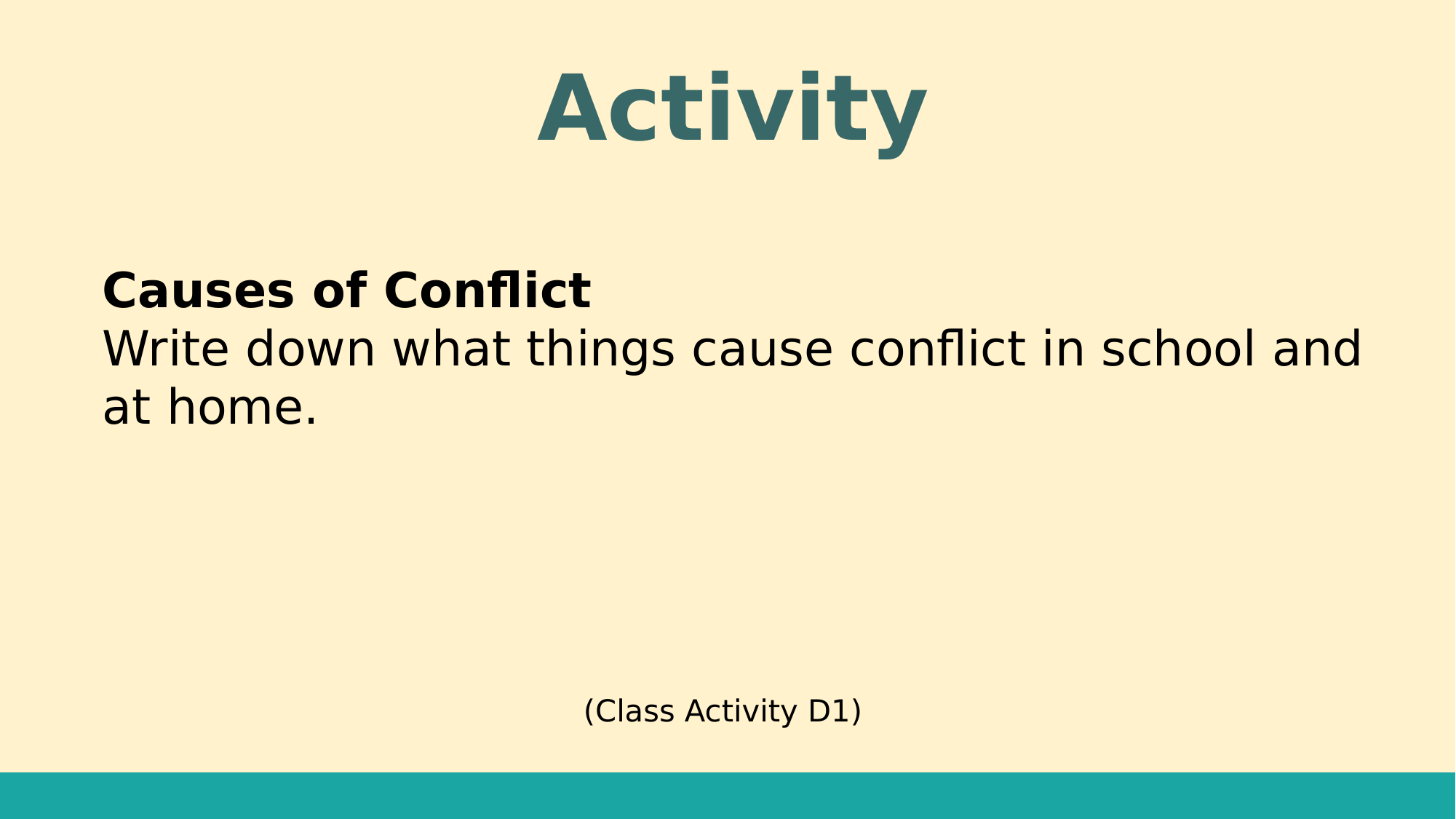

Activity
Causes of Conflict
Write down what things cause conflict in school and at home.
(Class Activity D1)